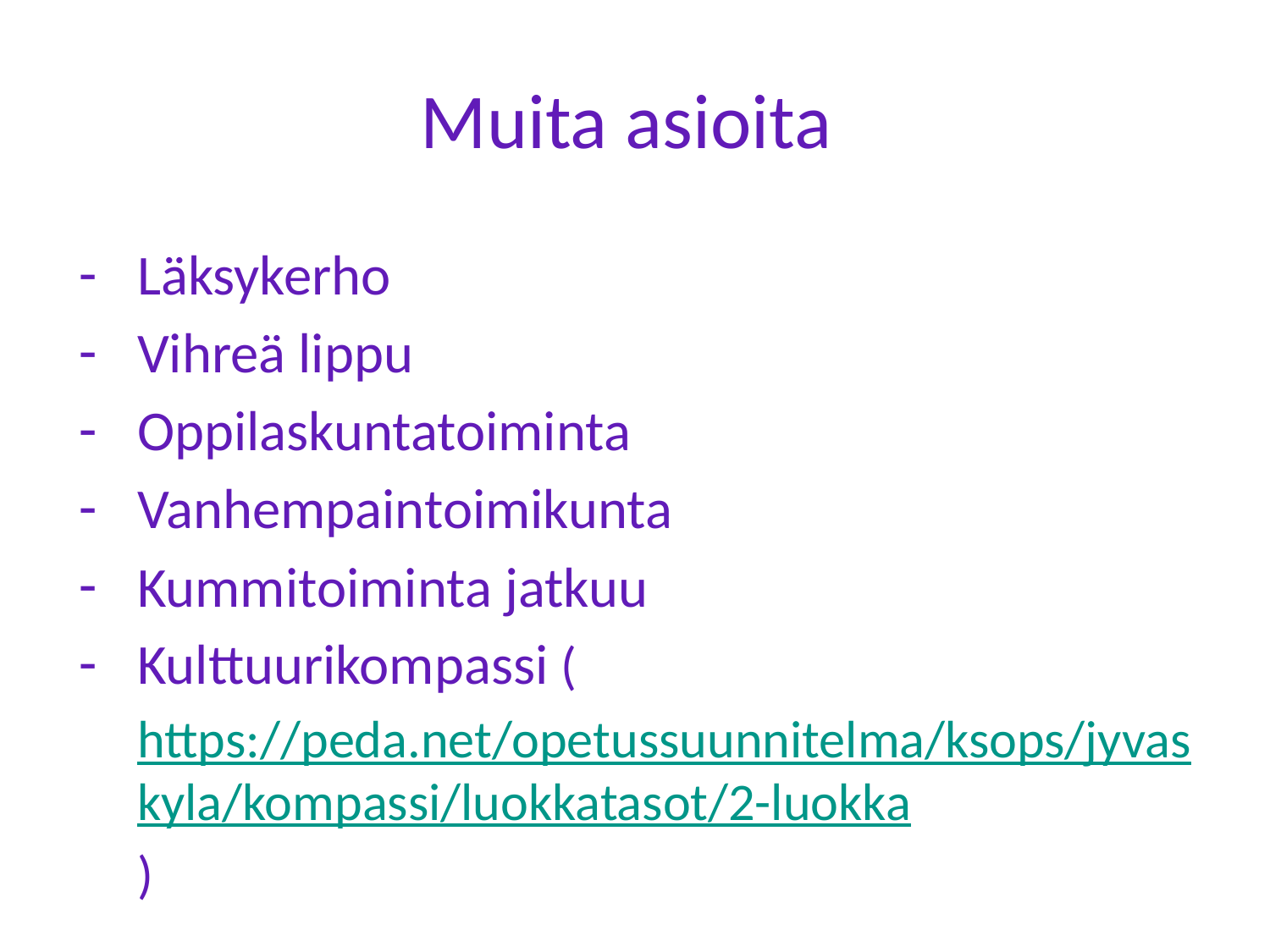

# Muita asioita
Läksykerho
Vihreä lippu
Oppilaskuntatoiminta
Vanhempaintoimikunta
Kummitoiminta jatkuu
Kulttuurikompassi (https://peda.net/opetussuunnitelma/ksops/jyvaskyla/kompassi/luokkatasot/2-luokka)